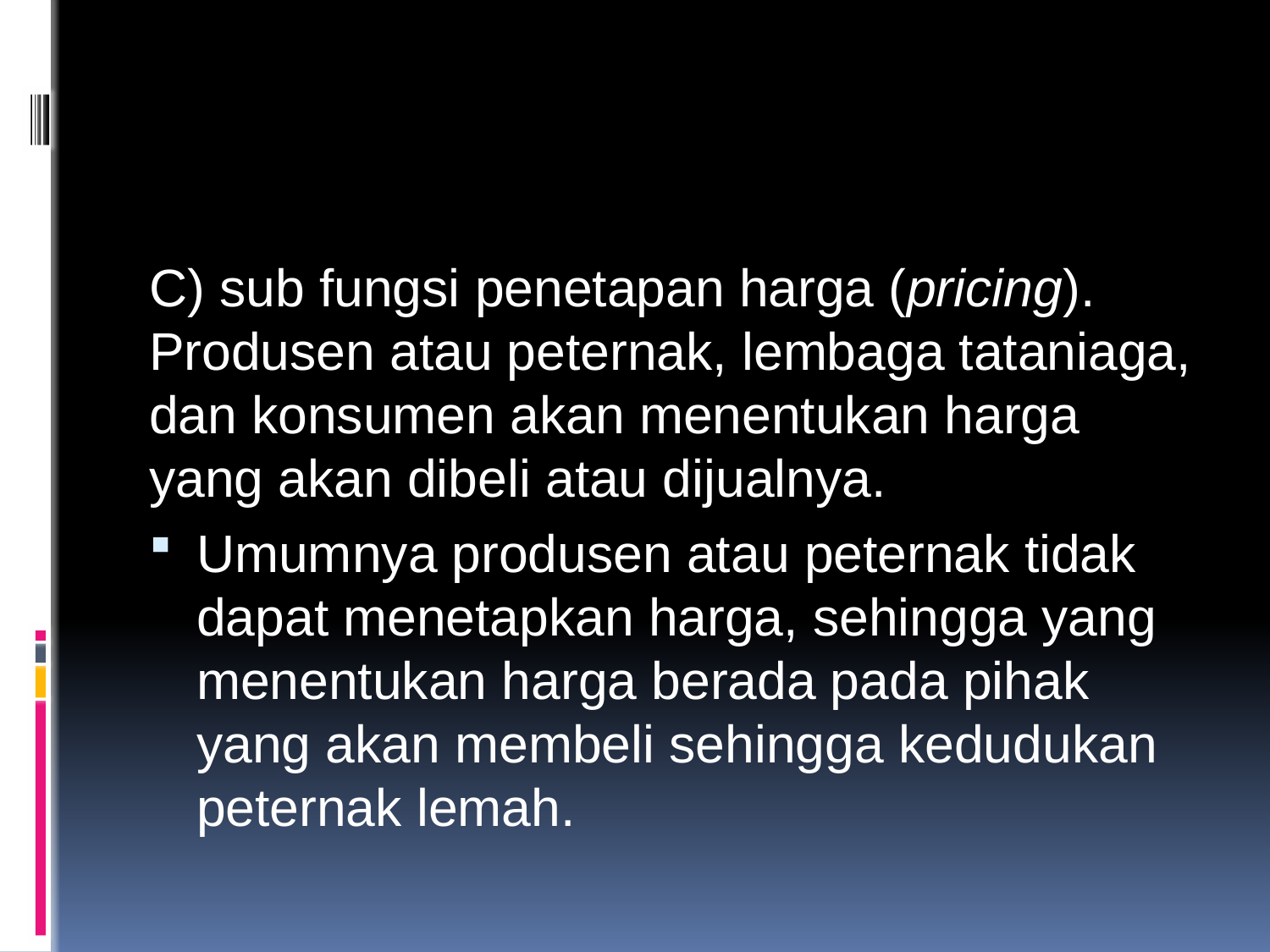

#
C) sub fungsi penetapan harga (pricing). Produsen atau peternak, lembaga tataniaga, dan konsumen akan menentukan harga yang akan dibeli atau dijualnya.
Umumnya produsen atau peternak tidak dapat menetapkan harga, sehingga yang menentukan harga berada pada pihak yang akan membeli sehingga kedudukan peternak lemah.